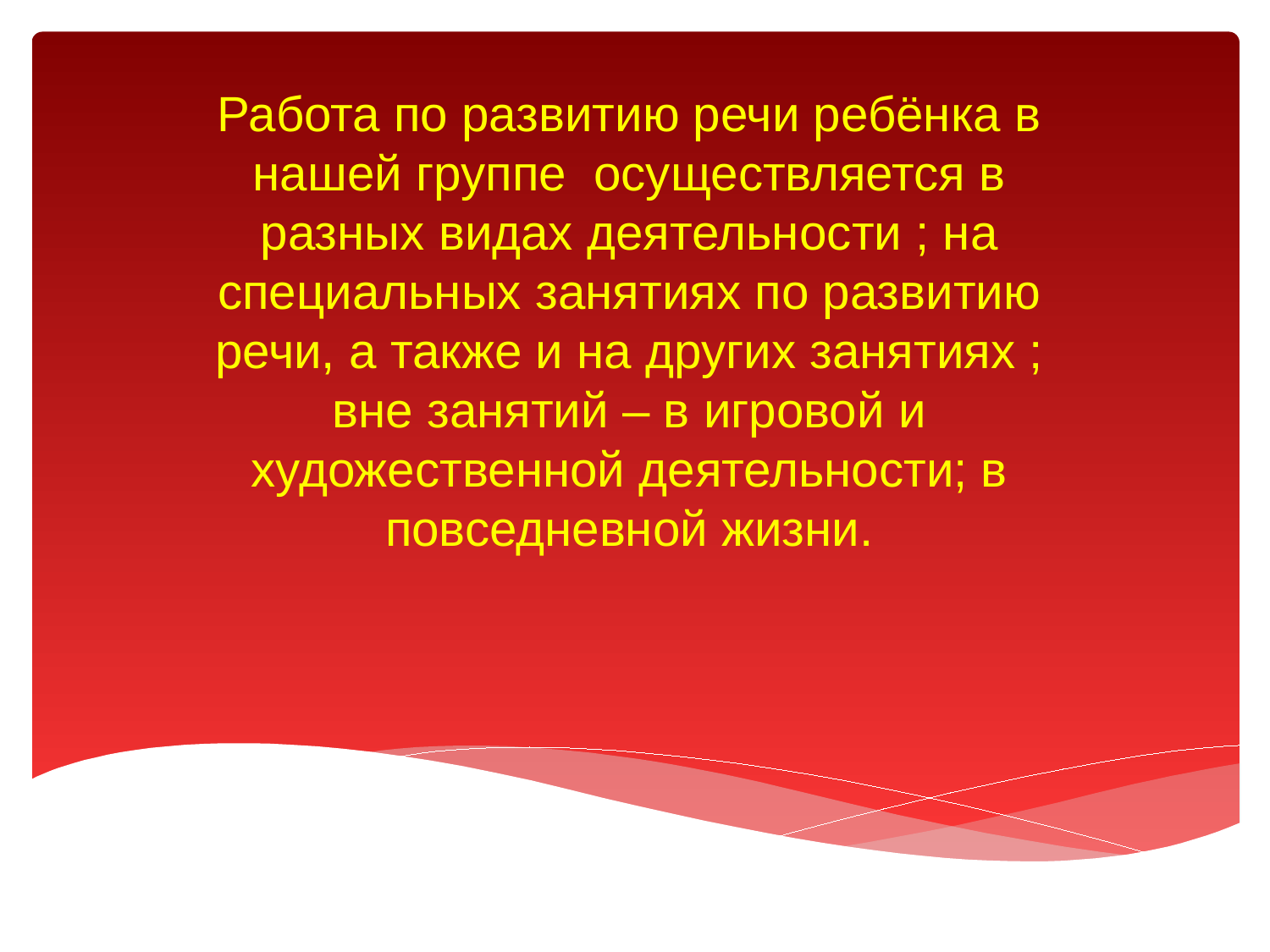

Работа по развитию речи ребёнка в нашей группе  осуществляется в разных видах деятельности ; на специальных занятиях по развитию речи, а также и на других занятиях ; вне занятий – в игровой и художественной деятельности; в повседневной жизни.